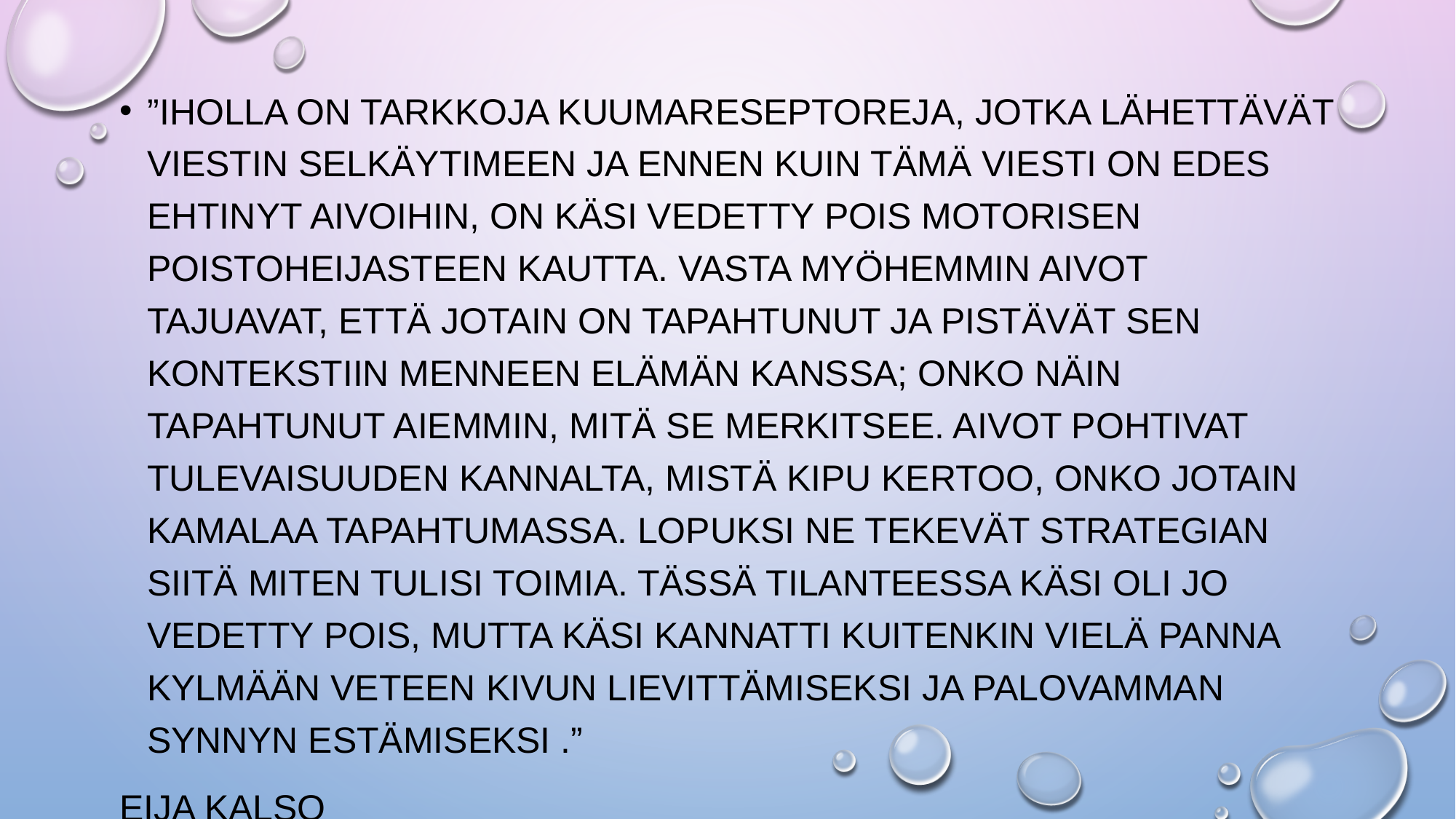

”Iholla on tarkkoja kuumareseptoreja, jotka lähettävät viestin selkäytimeen ja ennen kuin tämä viesti on edes ehtinyt aivoihin, on käsi vedetty pois motorisen poistoheijasteen kautta. Vasta myöhemmin aivot tajuavat, että jotain on tapahtunut ja pistävät sen kontekstiin menneen elämän kanssa; onko näin tapahtunut aiemmin, mitä se merkitsee. Aivot pohtivat tulevaisuuden kannalta, mistä kipu kertoo, onko jotain kamalaa tapahtumassa. Lopuksi ne tekevät strategian siitä miten tulisi toimia. Tässä tilanteessa käsi oli jo vedetty pois, mutta käsi kannatti kuitenkin vielä panna kylmään veteen kivun lievittämiseksi ja palovamman synnyn estämiseksi .”
Eija kalso
#